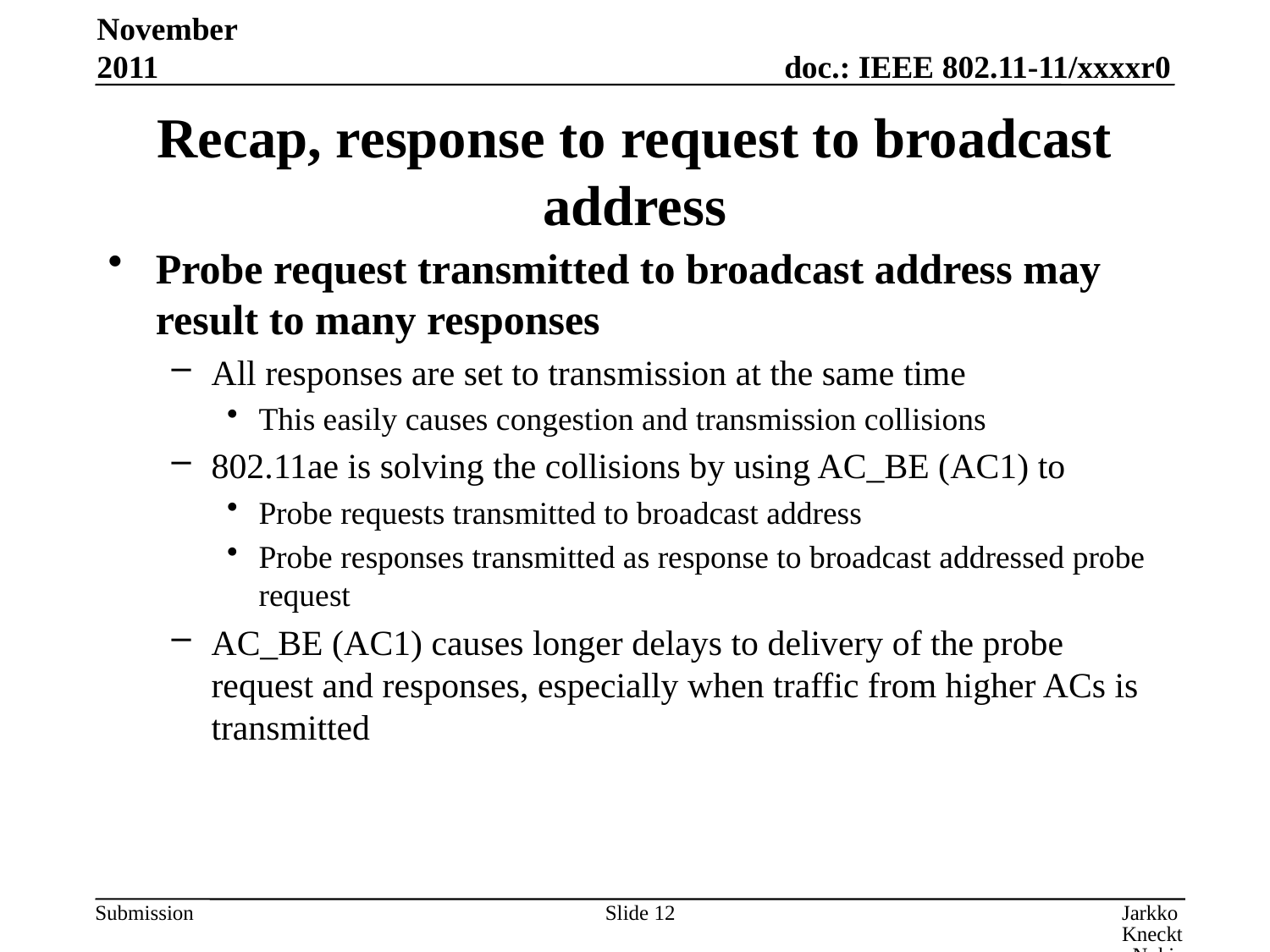

November 2011
# Recap, response to request to broadcast address
Probe request transmitted to broadcast address may result to many responses
All responses are set to transmission at the same time
This easily causes congestion and transmission collisions
802.11ae is solving the collisions by using AC_BE (AC1) to
Probe requests transmitted to broadcast address
Probe responses transmitted as response to broadcast addressed probe request
AC_BE (AC1) causes longer delays to delivery of the probe request and responses, especially when traffic from higher ACs is transmitted
Slide 12
Jarkko Kneckt, Nokia